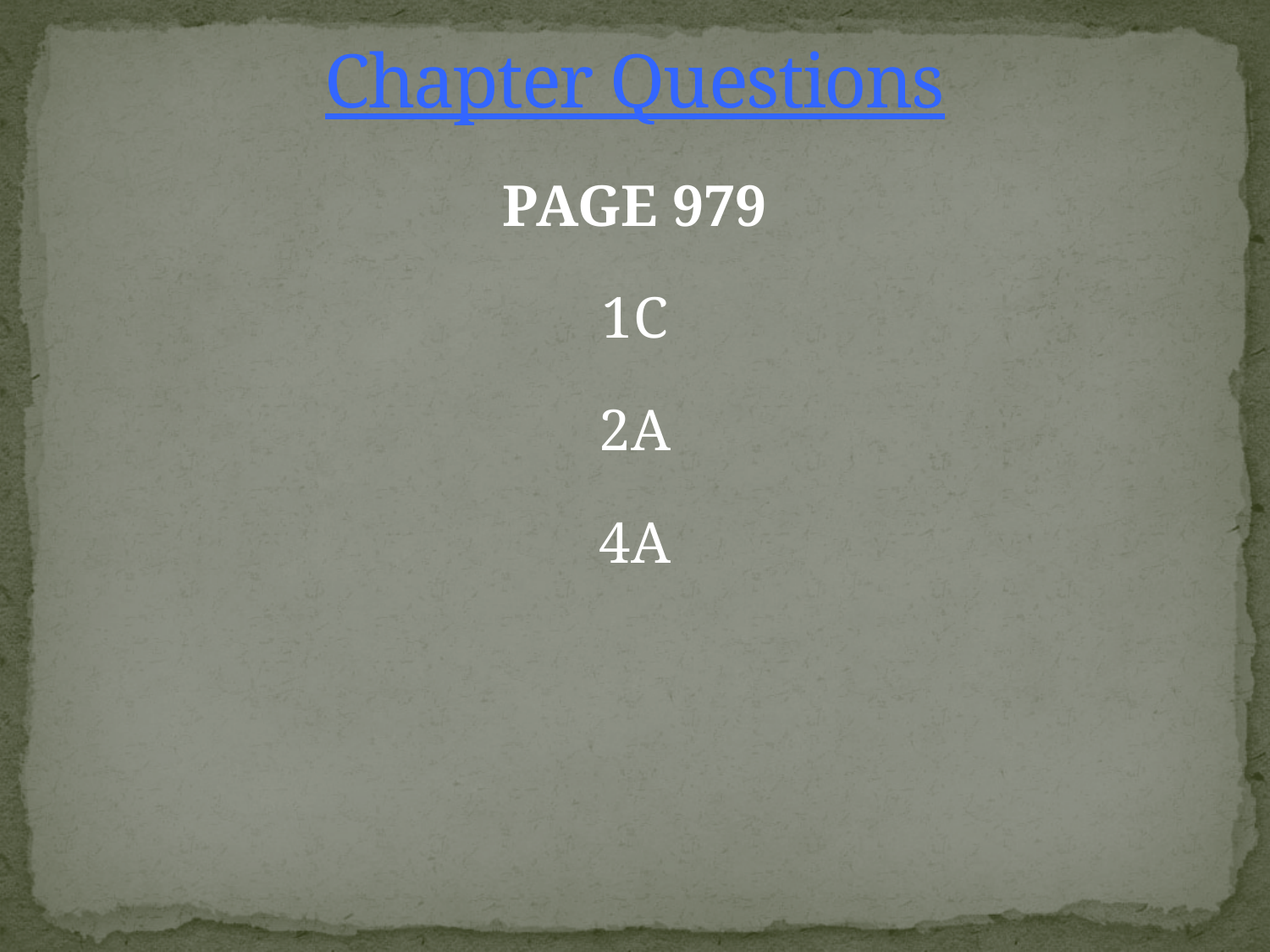

Chapter Questions
PAGE 979
1C
2A
4A